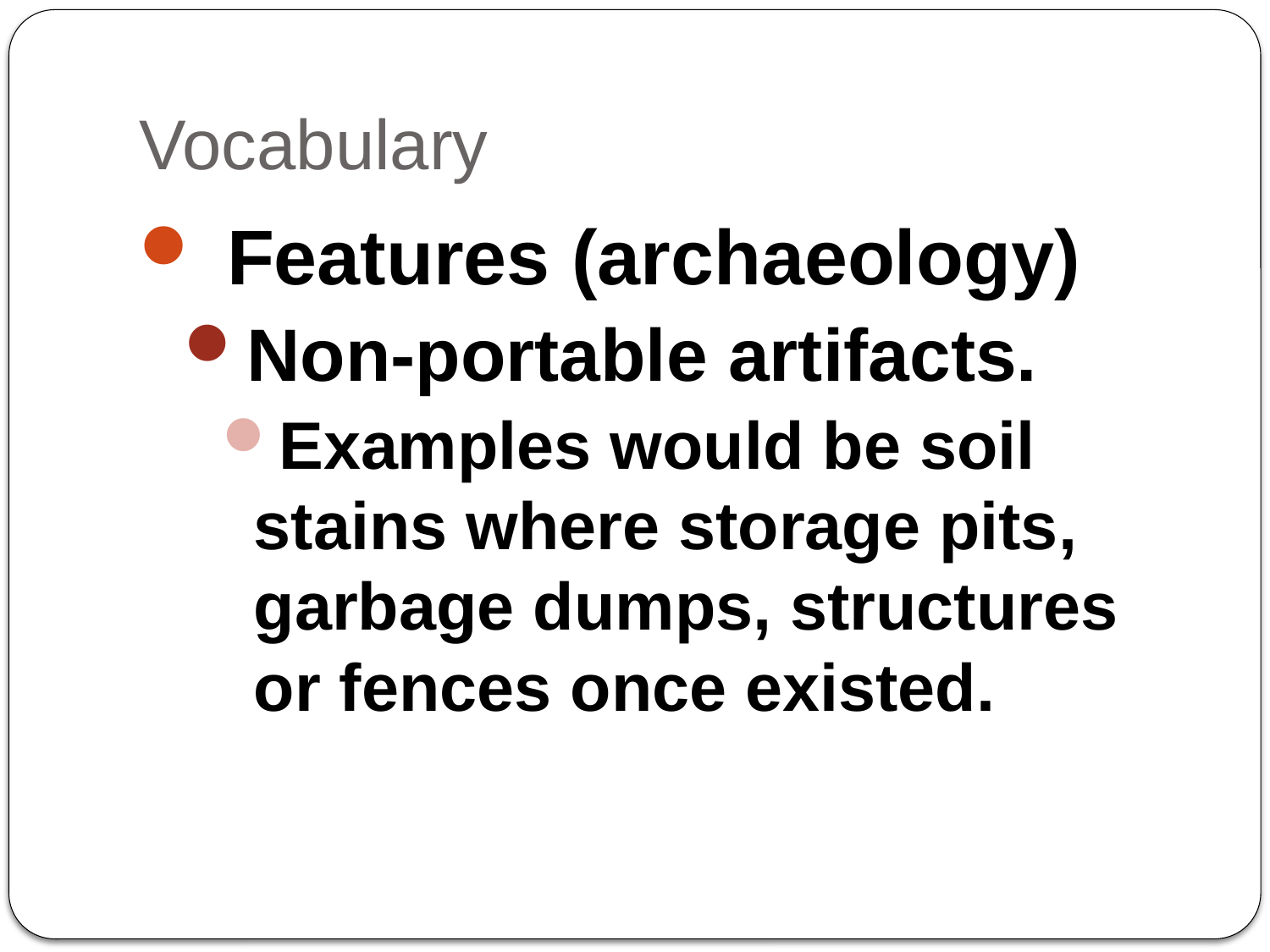

# Vocabulary
 Features (archaeology)
Non-portable artifacts.
Examples would be soil stains where storage pits, garbage dumps, structures or fences once existed.